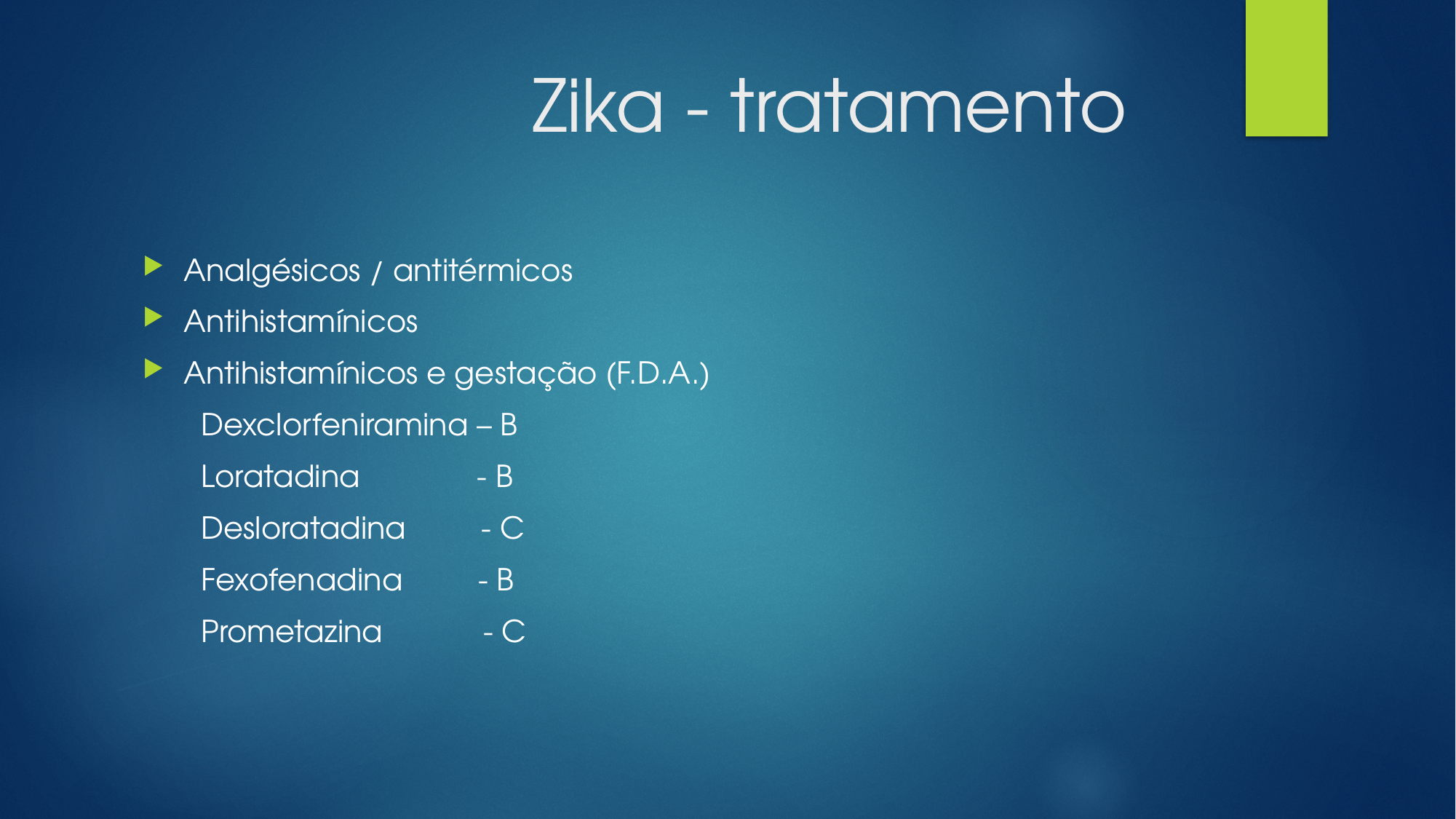

# Zika - tratamento
Analgésicos / antitérmicos
Antihistamínicos
Antihistamínicos e gestação (F.D.A.)
       Dexclorfeniramina – B
       Loratadina              - B
       Desloratadina         - C
       Fexofenadina         - B
       Prometazina            - C